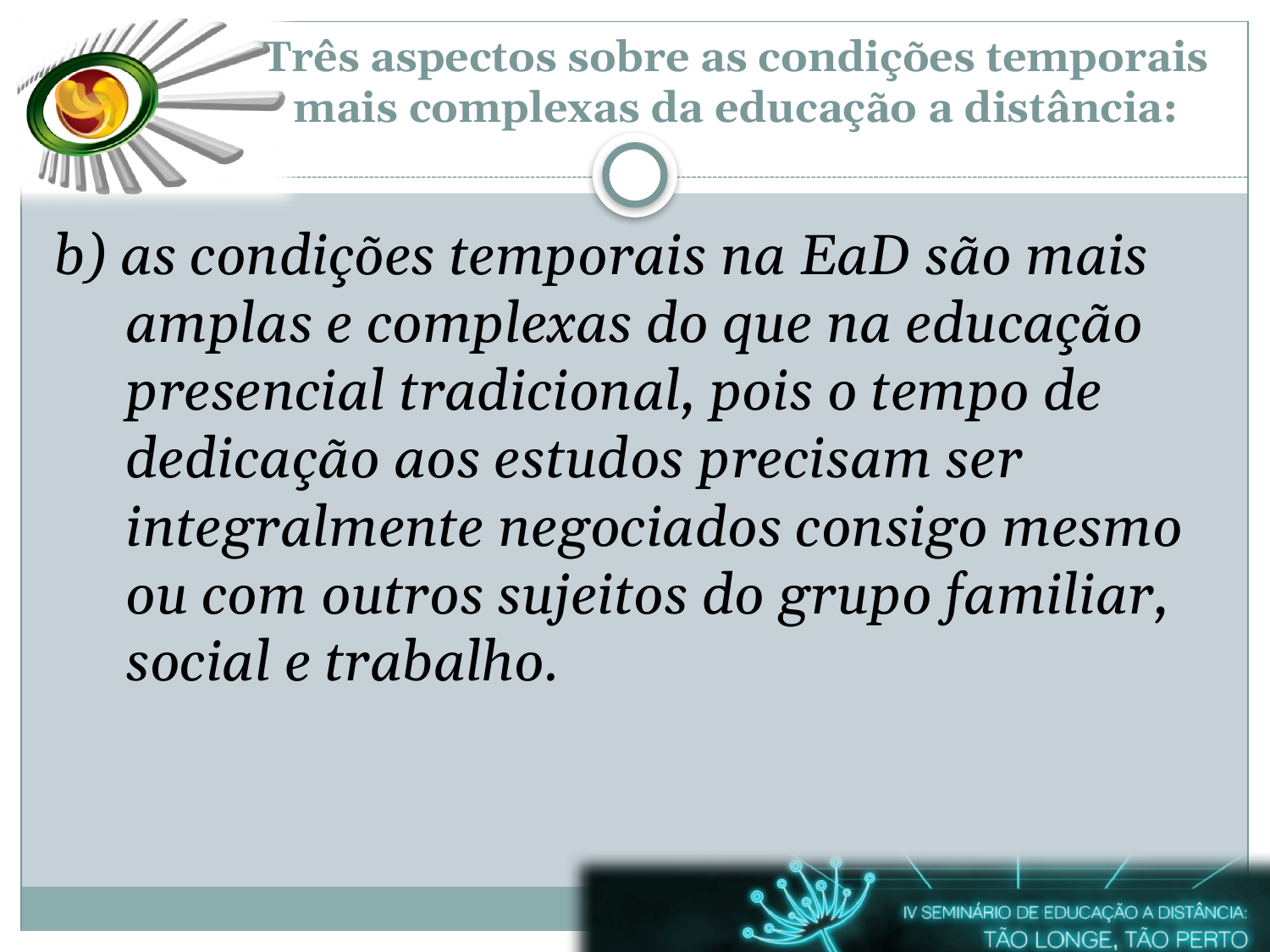

# Três aspectos sobre as condições temporais mais complexas da educação a distância:
b) as condições temporais na EaD são mais amplas e complexas do que na educação presencial tradicional, pois o tempo de dedicação aos estudos precisam ser integralmente negociados consigo mesmo ou com outros sujeitos do grupo familiar, social e trabalho.